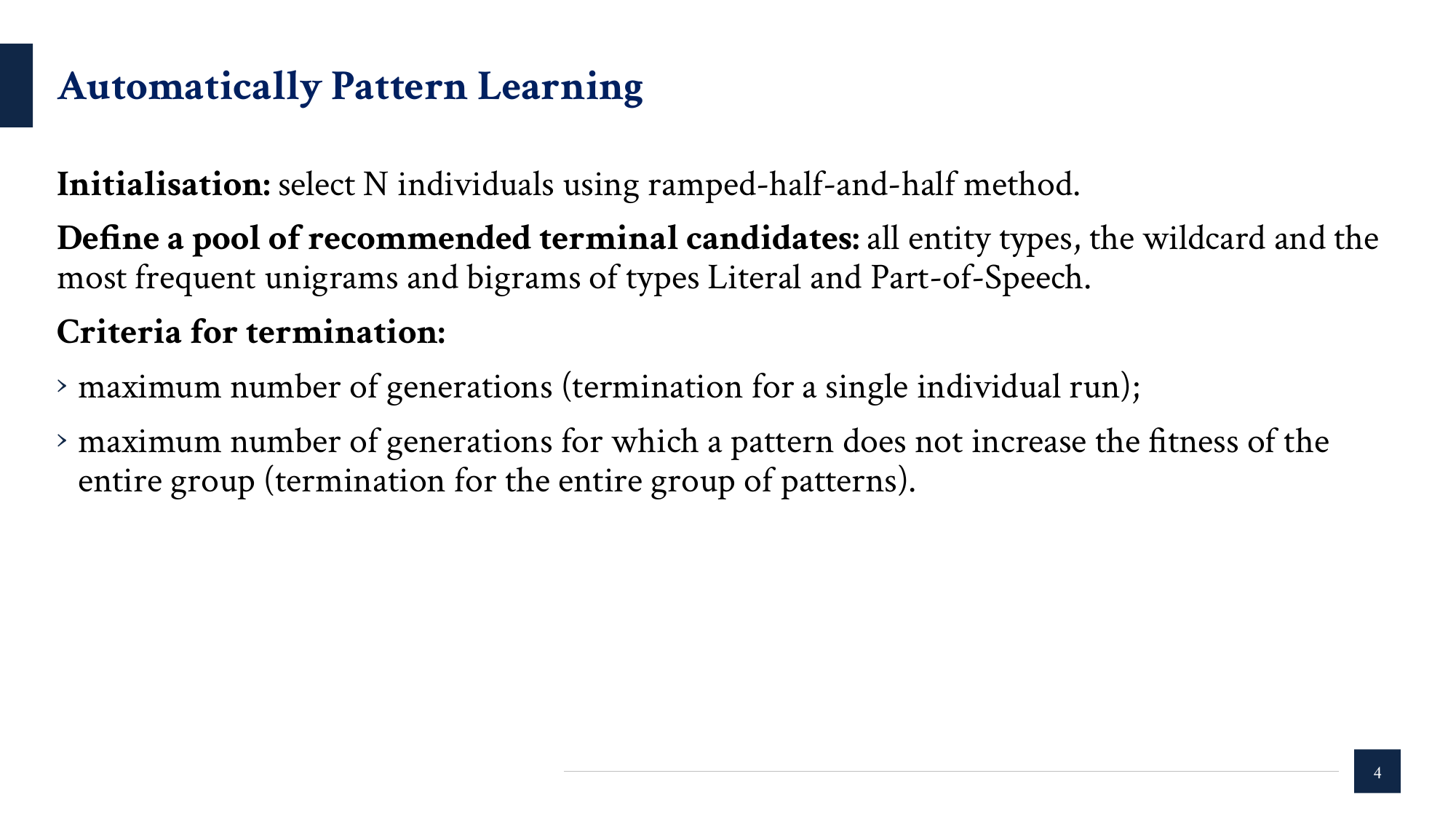

# Automatically Pattern Learning
Initialisation: select N individuals using ramped-half-and-half method.
Define a pool of recommended terminal candidates: all entity types, the wildcard and the most frequent unigrams and bigrams of types Literal and Part-of-Speech.
Criteria for termination:
maximum number of generations (termination for a single individual run);
maximum number of generations for which a pattern does not increase the fitness of the entire group (termination for the entire group of patterns).

4